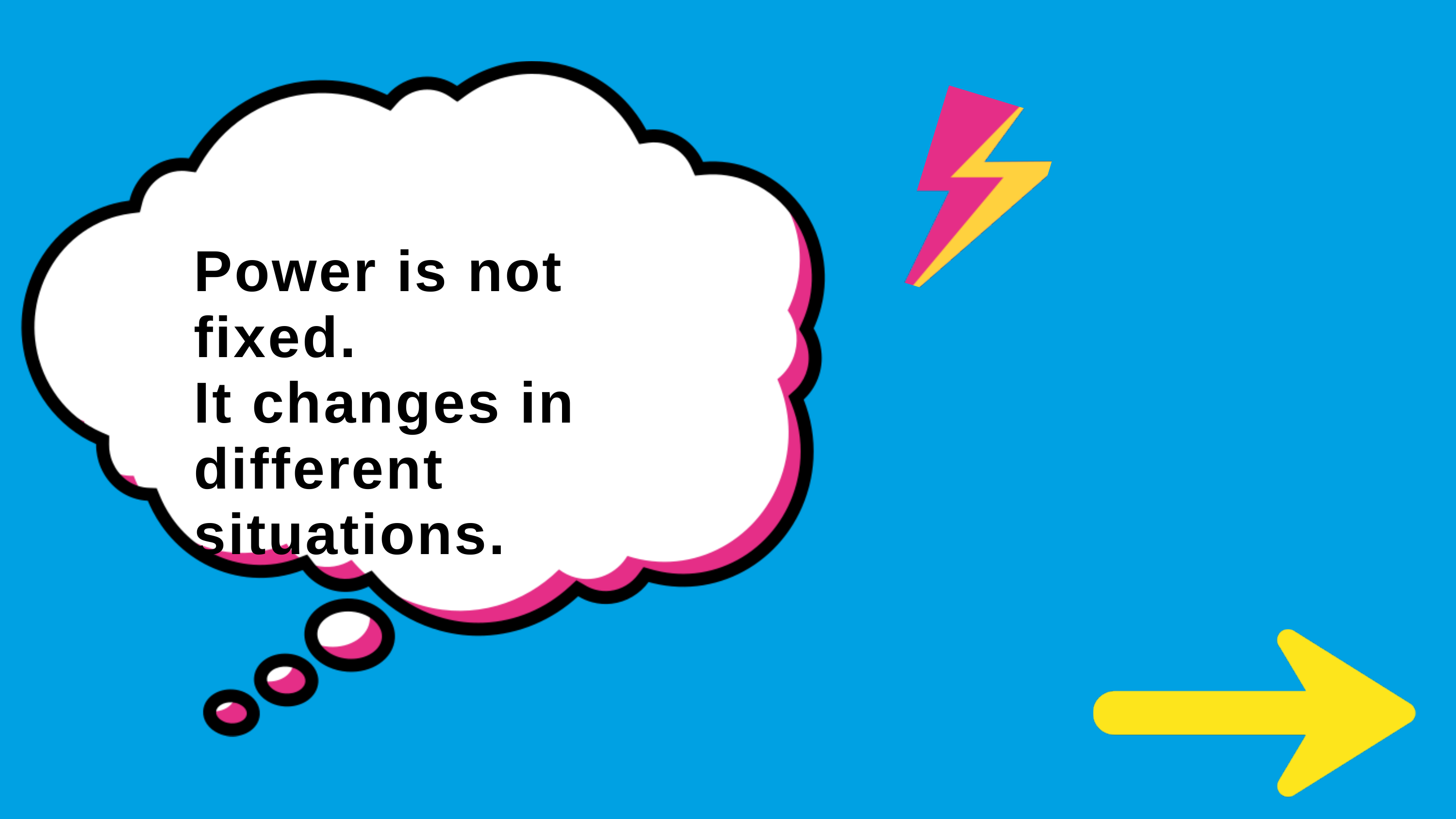

Power is not fixed.
It changes in different situations.